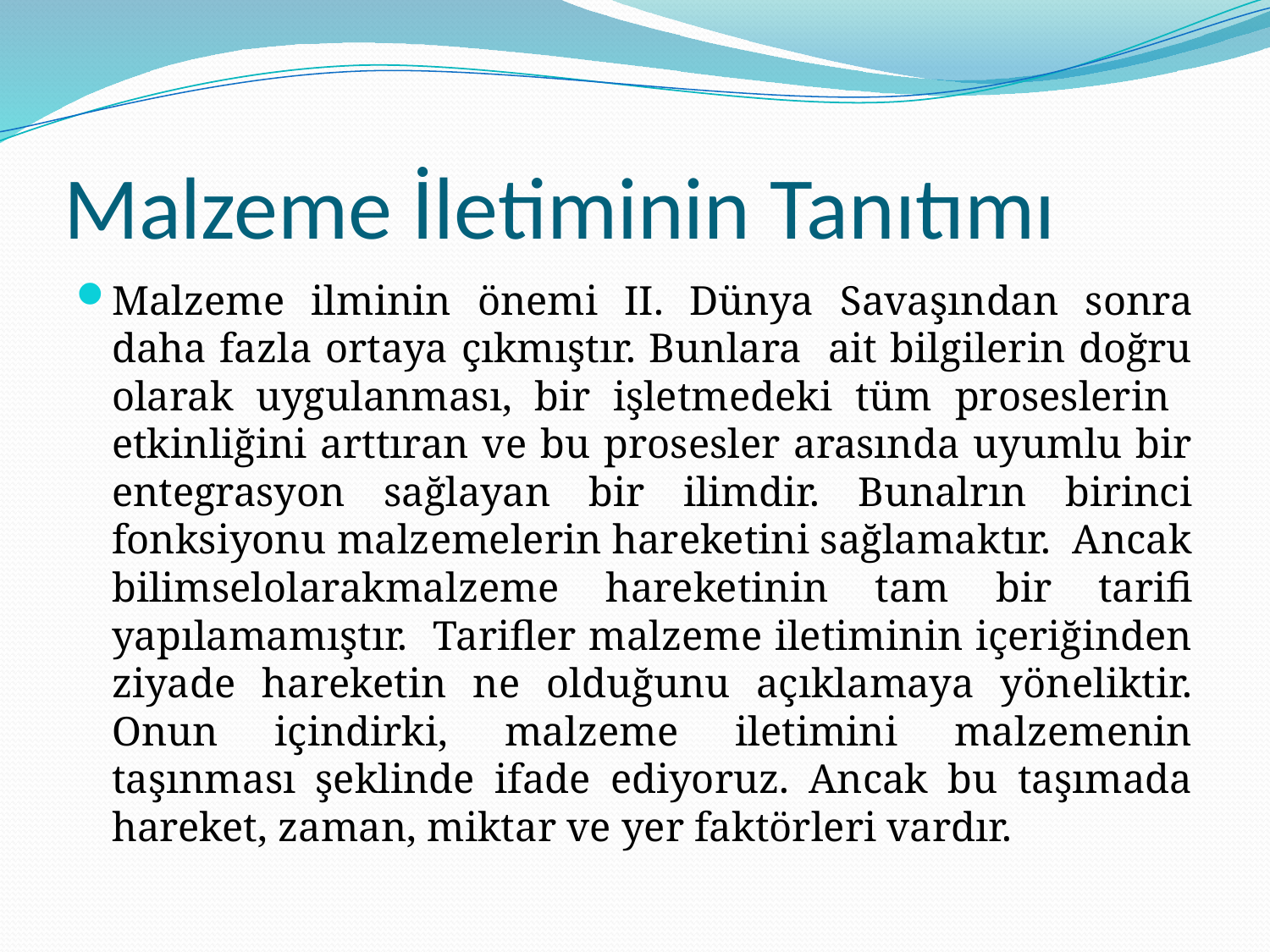

# Malzeme İletiminin Tanıtımı
Malzeme ilminin önemi II. Dünya Savaşından sonra daha fazla ortaya çıkmıştır. Bunlara  ait bilgilerin doğru olarak uygulanması, bir işletmedeki tüm proseslerin  etkinliğini arttıran ve bu prosesler arasında uyumlu bir entegrasyon sağlayan bir ilimdir. Bunalrın birinci fonksiyonu malzemelerin hareketini sağlamaktır.  Ancak bilimselolarakmalzeme hareketinin tam bir tarifi yapılamamıştır.  Tarifler malzeme iletiminin içeriğinden ziyade hareketin ne olduğunu açıklamaya yöneliktir. Onun içindirki, malzeme iletimini malzemenin taşınması şeklinde ifade ediyoruz. Ancak bu taşımada hareket, zaman, miktar ve yer faktörleri vardır.